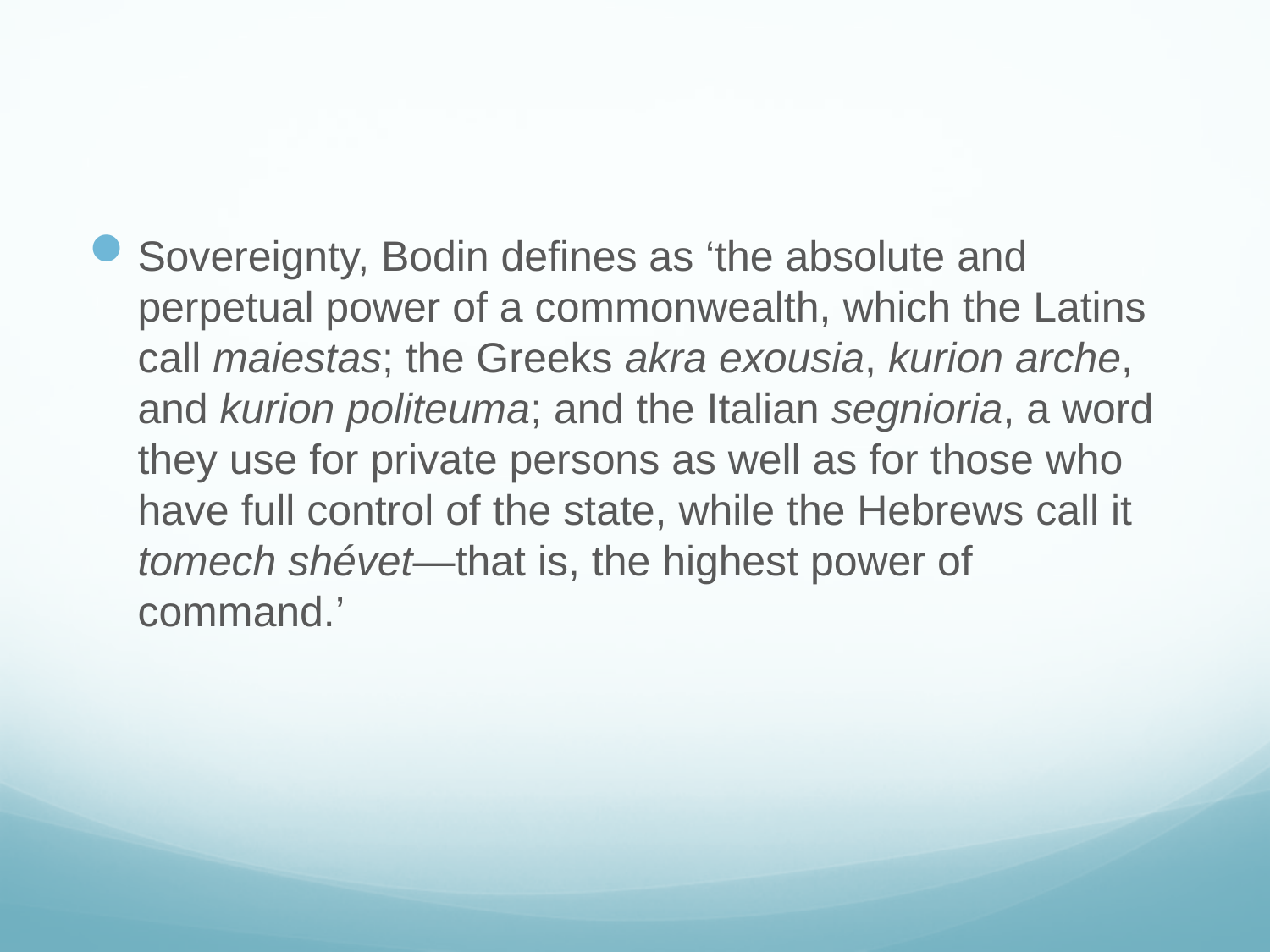

#
Sovereignty, Bodin defines as ‘the absolute and perpetual power of a commonwealth, which the Latins call maiestas; the Greeks akra exousia, kurion arche, and kurion politeuma; and the Italian segnioria, a word they use for private persons as well as for those who have full control of the state, while the Hebrews call it tomech shévet—that is, the highest power of command.’